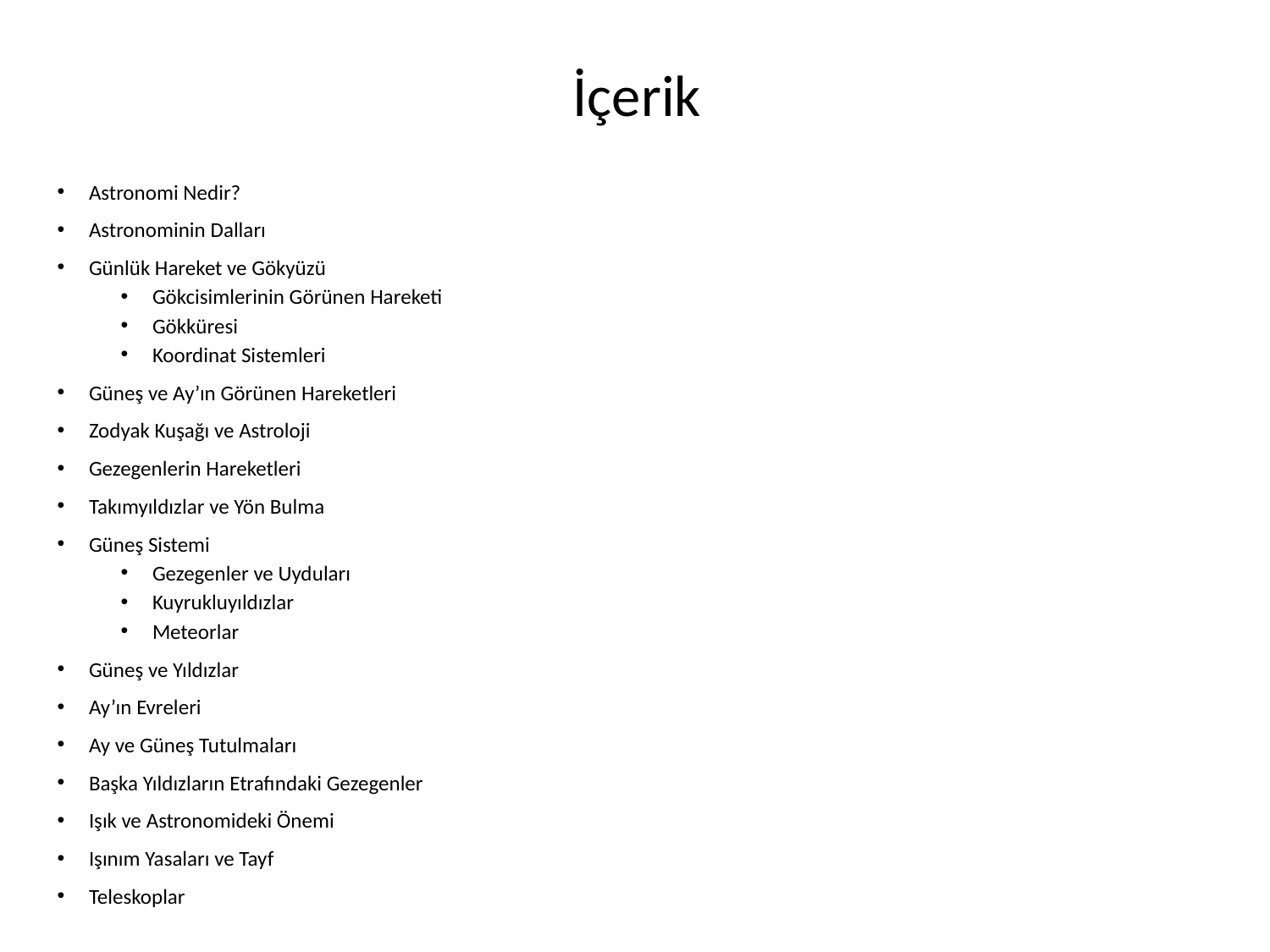

İçerik
Astronomi Nedir?
Astronominin Dalları
Günlük Hareket ve Gökyüzü
Gökcisimlerinin Görünen Hareketi
Gökküresi
Koordinat Sistemleri
Güneş ve Ay’ın Görünen Hareketleri
Zodyak Kuşağı ve Astroloji
Gezegenlerin Hareketleri
Takımyıldızlar ve Yön Bulma
Güneş Sistemi
Gezegenler ve Uyduları
Kuyrukluyıldızlar
Meteorlar
Güneş ve Yıldızlar
Ay’ın Evreleri
Ay ve Güneş Tutulmaları
Başka Yıldızların Etrafındaki Gezegenler
Işık ve Astronomideki Önemi
Işınım Yasaları ve Tayf
Teleskoplar